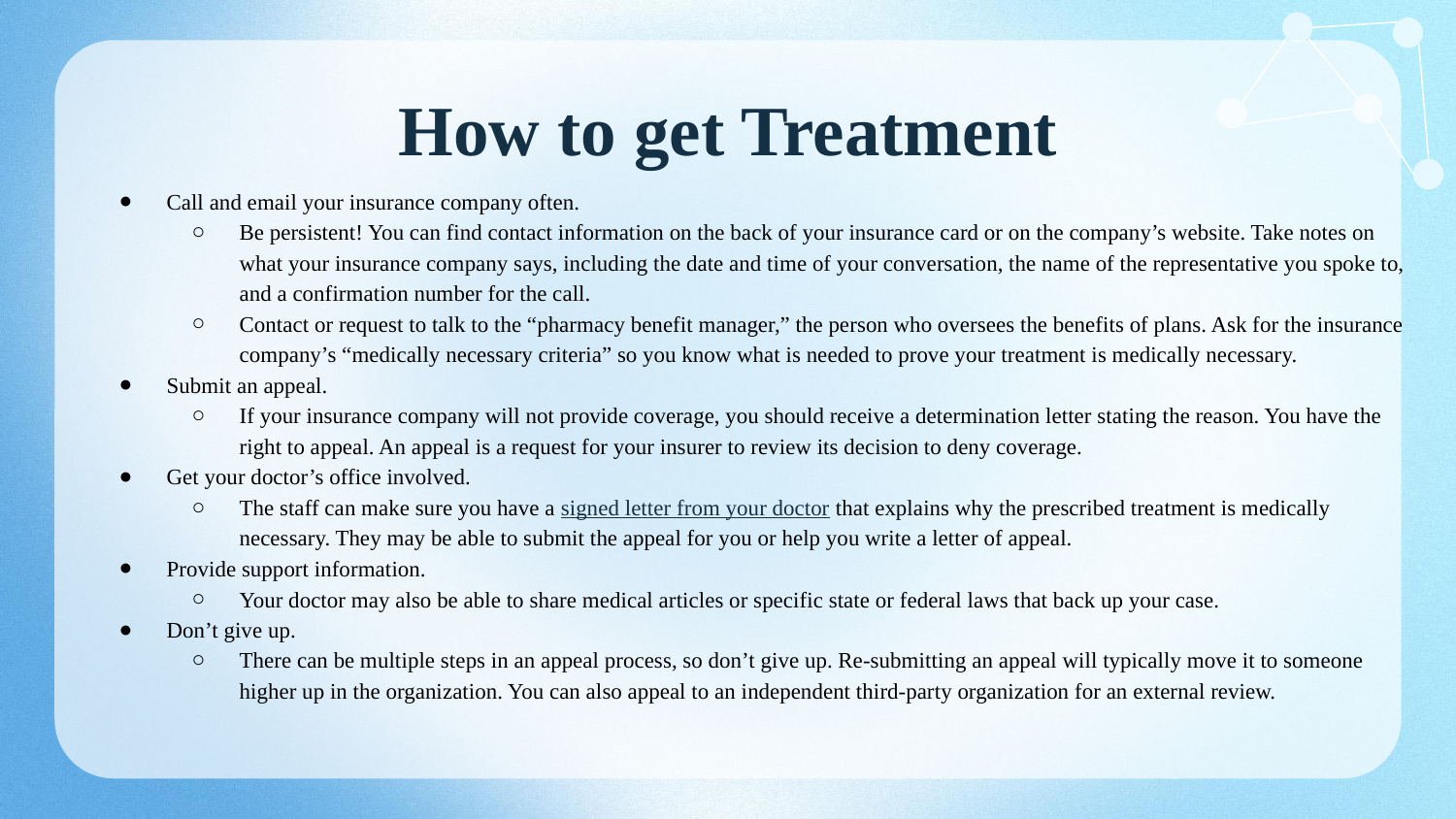

# How to get Treatment
Call and email your insurance company often.
Be persistent! You can find contact information on the back of your insurance card or on the company’s website. Take notes on what your insurance company says, including the date and time of your conversation, the name of the representative you spoke to, and a confirmation number for the call.
Contact or request to talk to the “pharmacy benefit manager,” the person who oversees the benefits of plans. Ask for the insurance company’s “medically necessary criteria” so you know what is needed to prove your treatment is medically necessary.
Submit an appeal.
If your insurance company will not provide coverage, you should receive a determination letter stating the reason. You have the right to appeal. An appeal is a request for your insurer to review its decision to deny coverage.
Get your doctor’s office involved.
The staff can make sure you have a signed letter from your doctor that explains why the prescribed treatment is medically necessary. They may be able to submit the appeal for you or help you write a letter of appeal.
Provide support information.
Your doctor may also be able to share medical articles or specific state or federal laws that back up your case.
Don’t give up.
There can be multiple steps in an appeal process, so don’t give up. Re-submitting an appeal will typically move it to someone higher up in the organization. You can also appeal to an independent third-party organization for an external review.